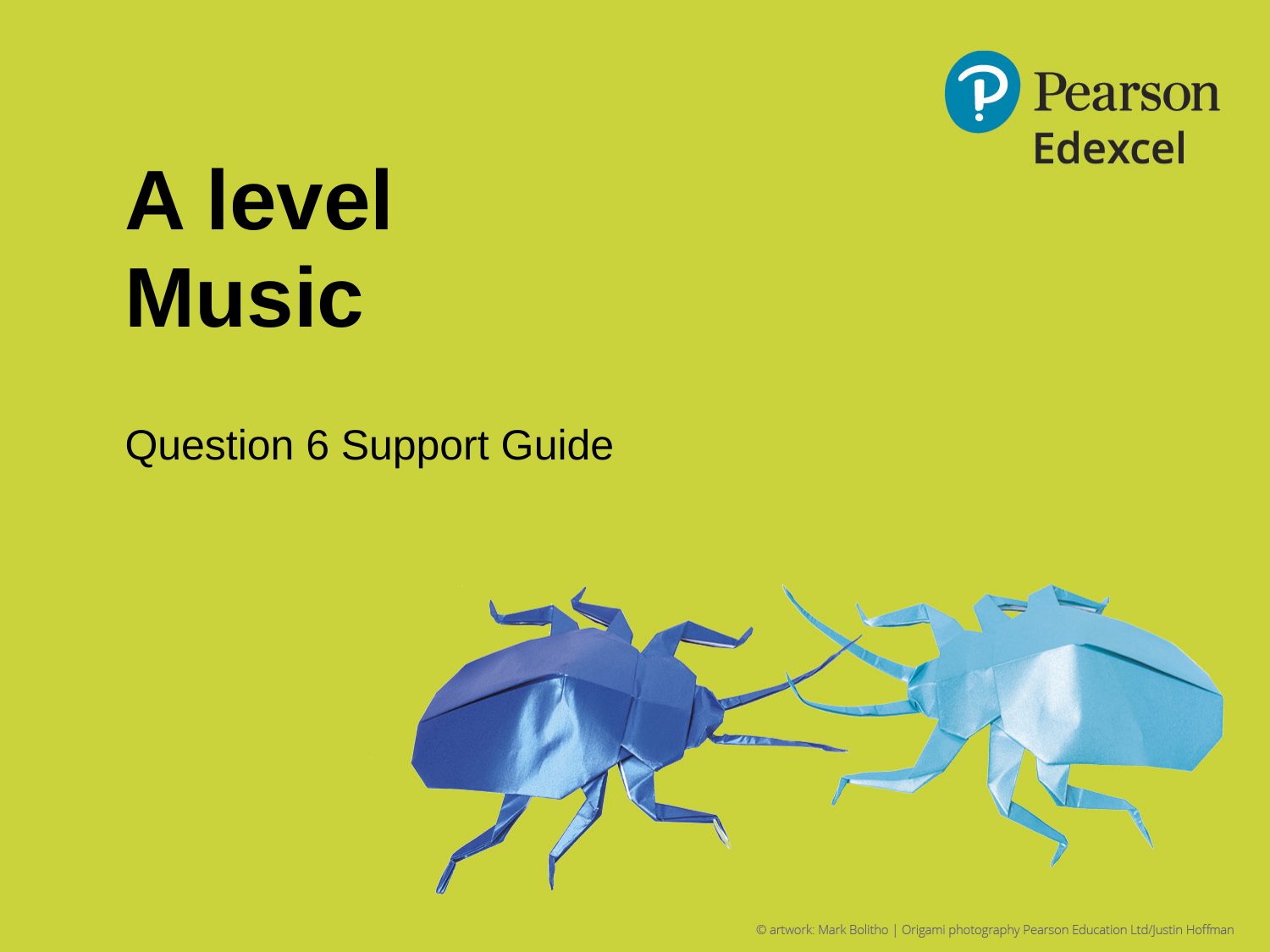

A level
Music
Question 6 Support Guide